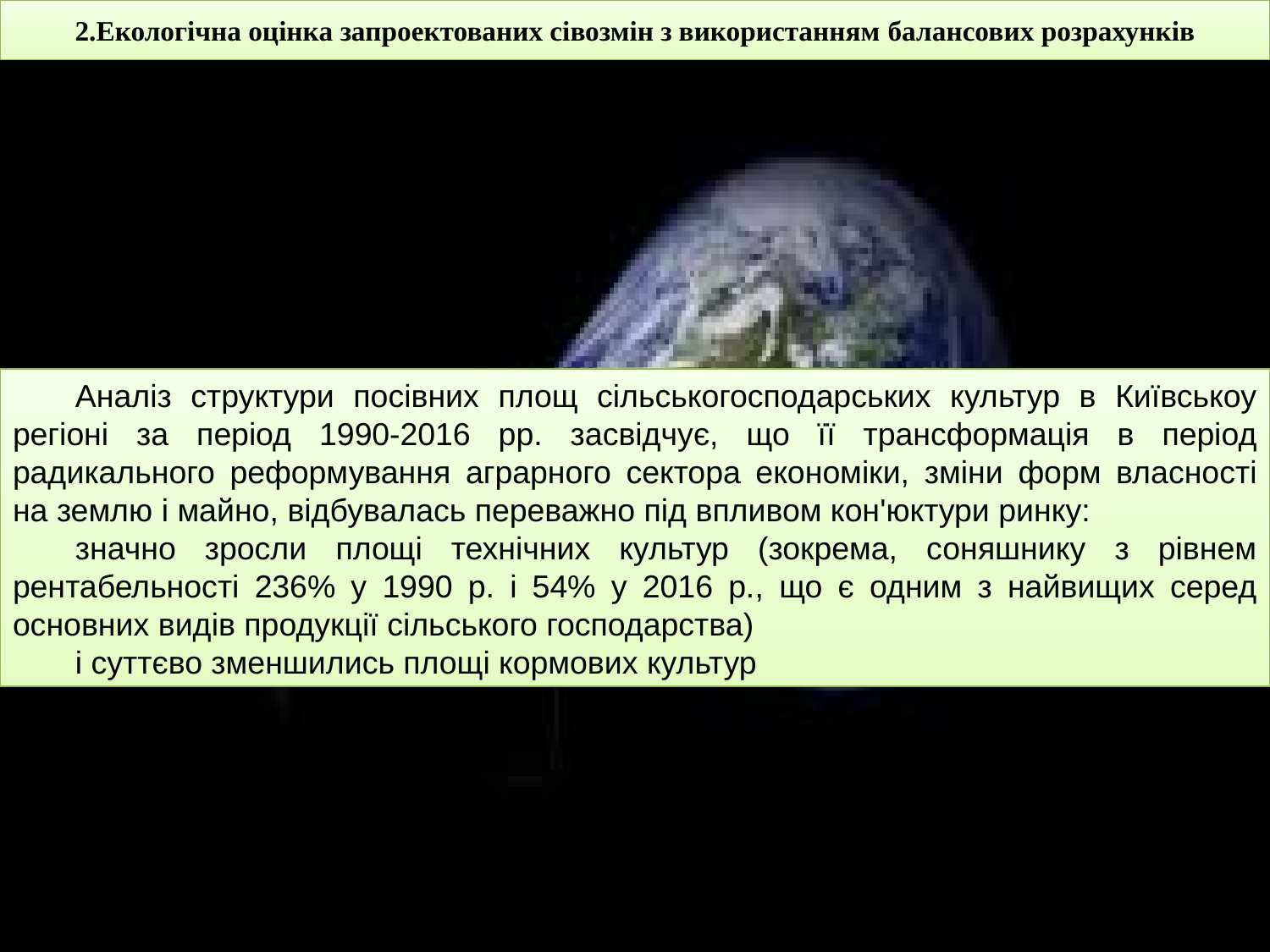

2.Екологічна оцінка запроектованих сівозмін з використанням балансових розрахунків
Аналіз структури посівних площ сільськогосподарських культур в Київськоу регіоні за період 1990-2016 рр. засвідчує, що її трансформація в період радикального реформування аграрного сектора економіки, зміни форм власності на землю і майно, відбувалась переважно під впливом кон'юктури ринку:
значно зросли площі технічних культур (зокрема, соняшнику з рівнем рентабельності 236% у 1990 р. і 54% у 2016 р., що є одним з найвищих серед основних видів продукції сільського господарства)
і суттєво зменшились площі кормових культур